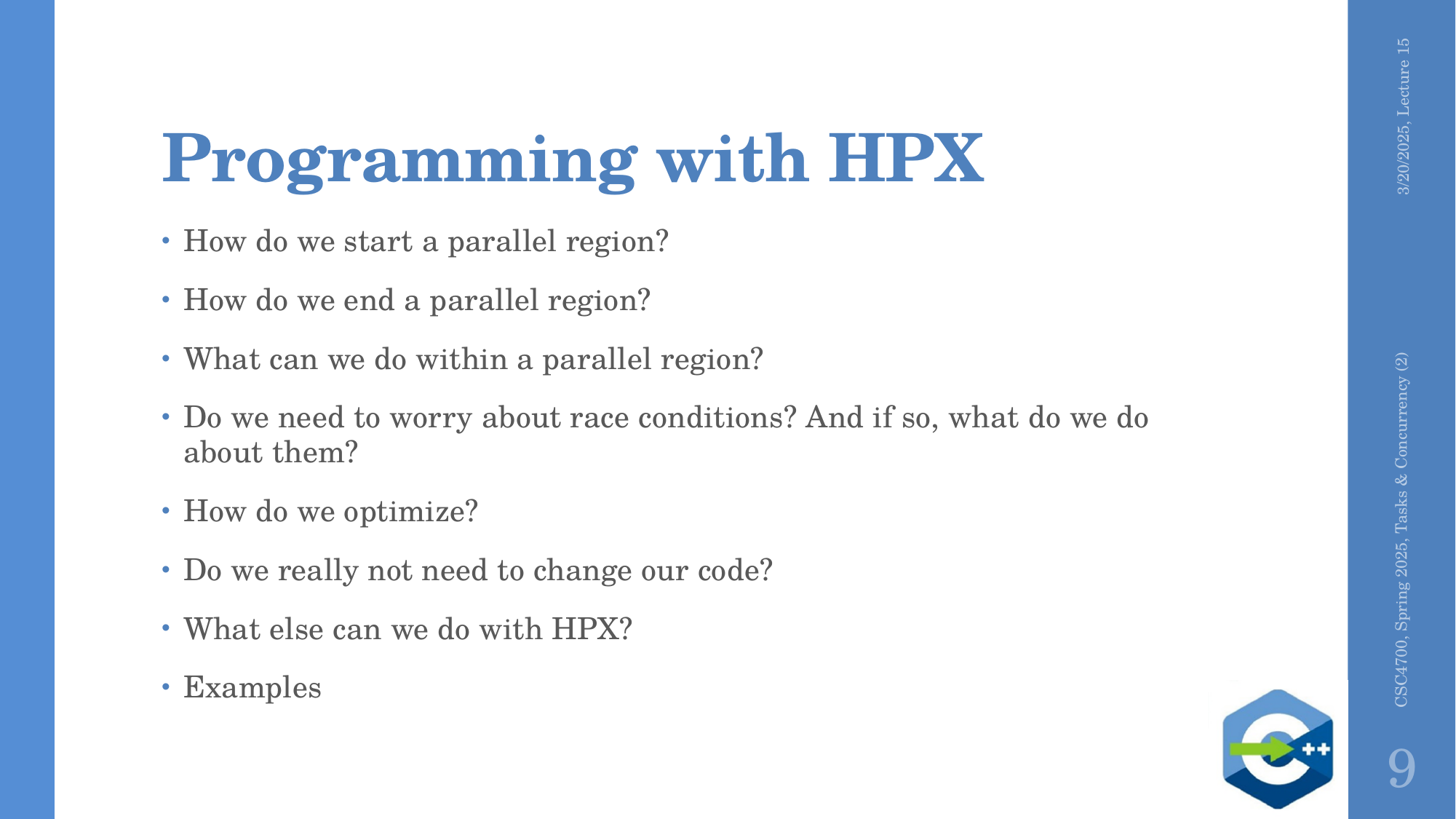

# Programming with HPX
3/20/2025, Lecture 15
How do we start a parallel region?
How do we end a parallel region?
What can we do within a parallel region?
Do we need to worry about race conditions? And if so, what do we do about them?
How do we optimize?
Do we really not need to change our code?
What else can we do with HPX?
Examples

CSC4700, Spring 2025, Tasks & Concurrency (2)
9